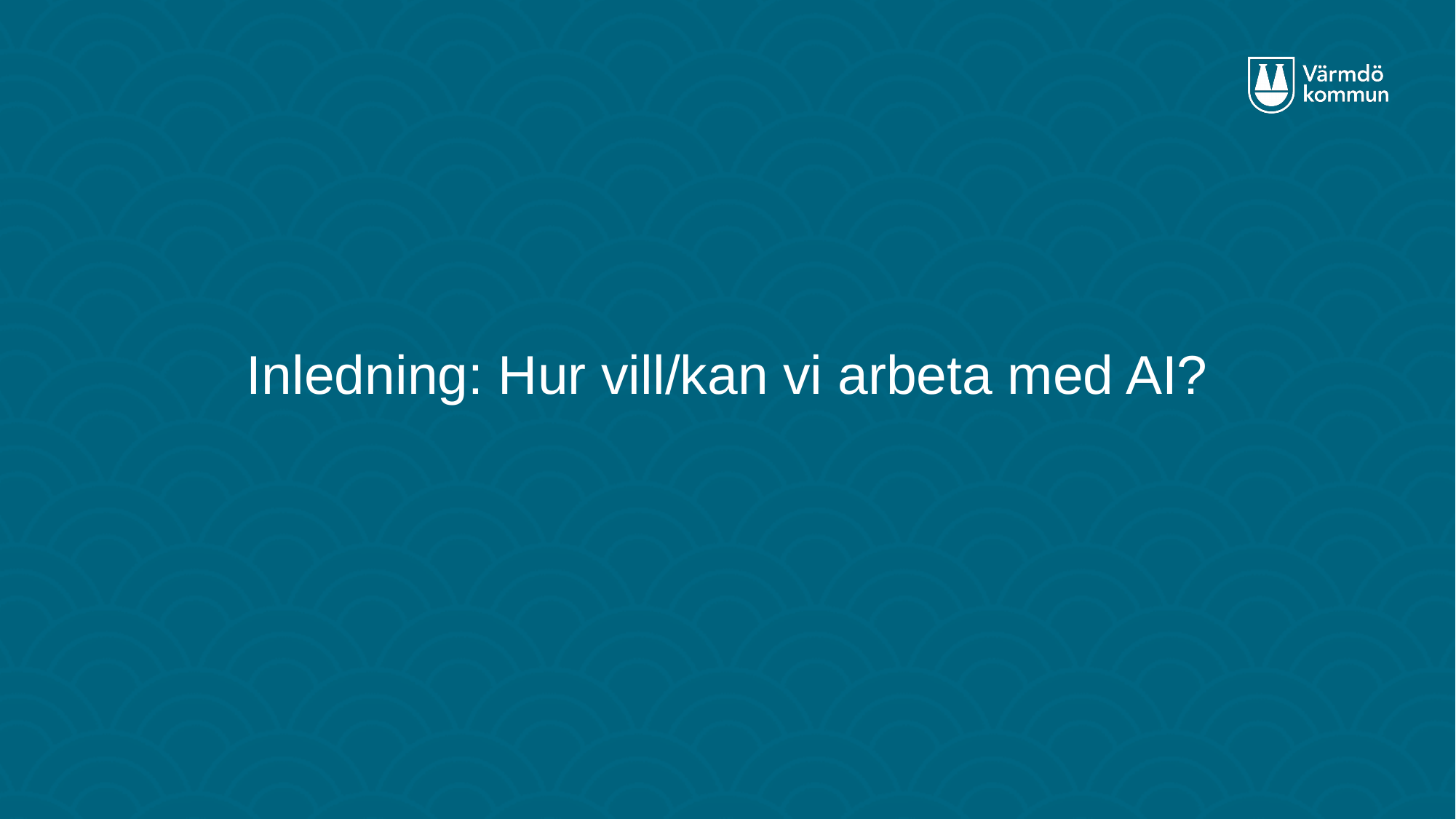

# Inledning: Hur vill/kan vi arbeta med AI?

2025-11-20